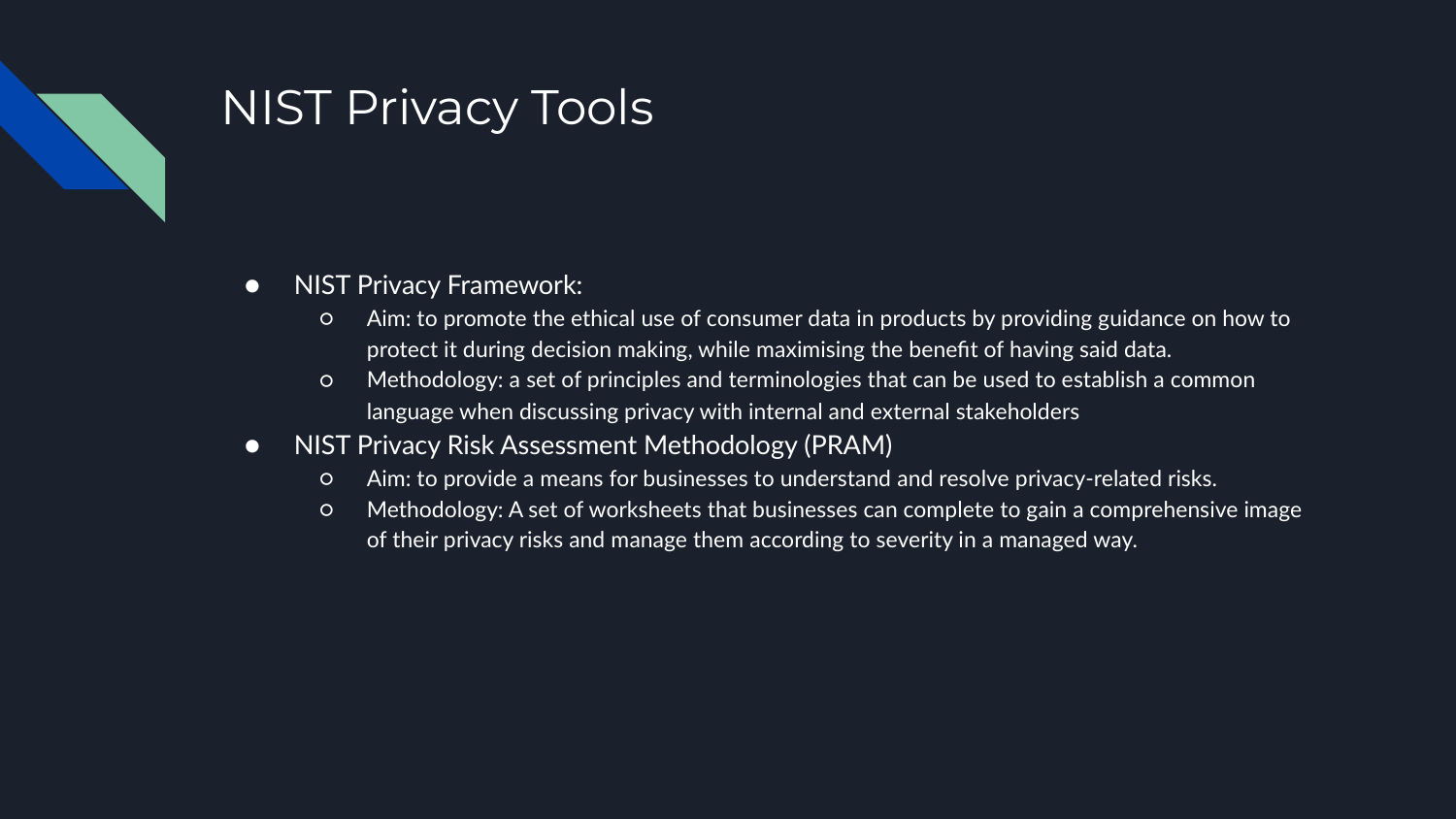

# NIST Privacy Tools
NIST Privacy Framework:
Aim: to promote the ethical use of consumer data in products by providing guidance on how to protect it during decision making, while maximising the benefit of having said data.
Methodology: a set of principles and terminologies that can be used to establish a common language when discussing privacy with internal and external stakeholders
NIST Privacy Risk Assessment Methodology (PRAM)
Aim: to provide a means for businesses to understand and resolve privacy-related risks.
Methodology: A set of worksheets that businesses can complete to gain a comprehensive image of their privacy risks and manage them according to severity in a managed way.